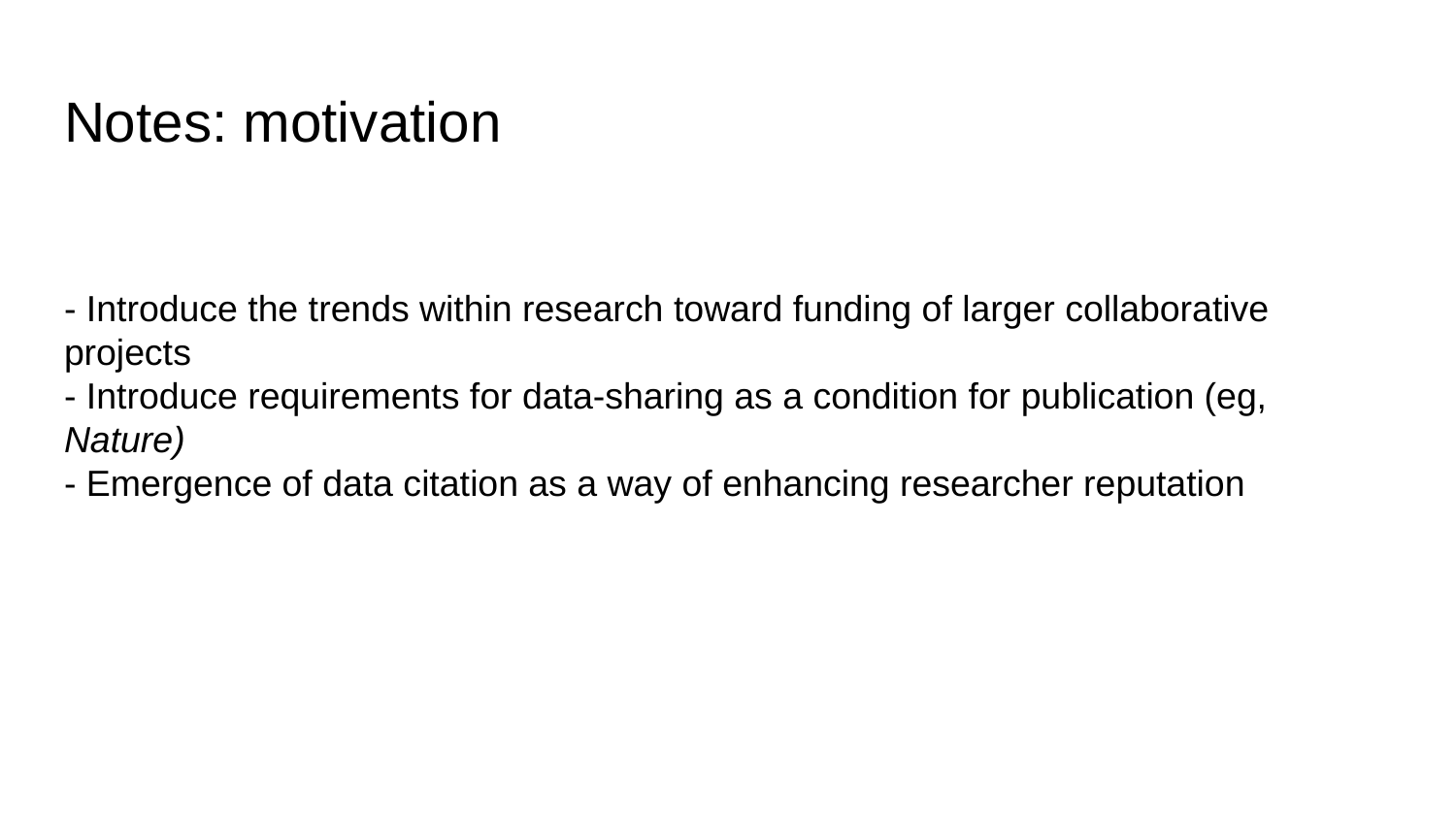

# Notes: motivation

- Introduce the trends within research toward funding of larger collaborative projects
- Introduce requirements for data-sharing as a condition for publication (eg, Nature)
- Emergence of data citation as a way of enhancing researcher reputation